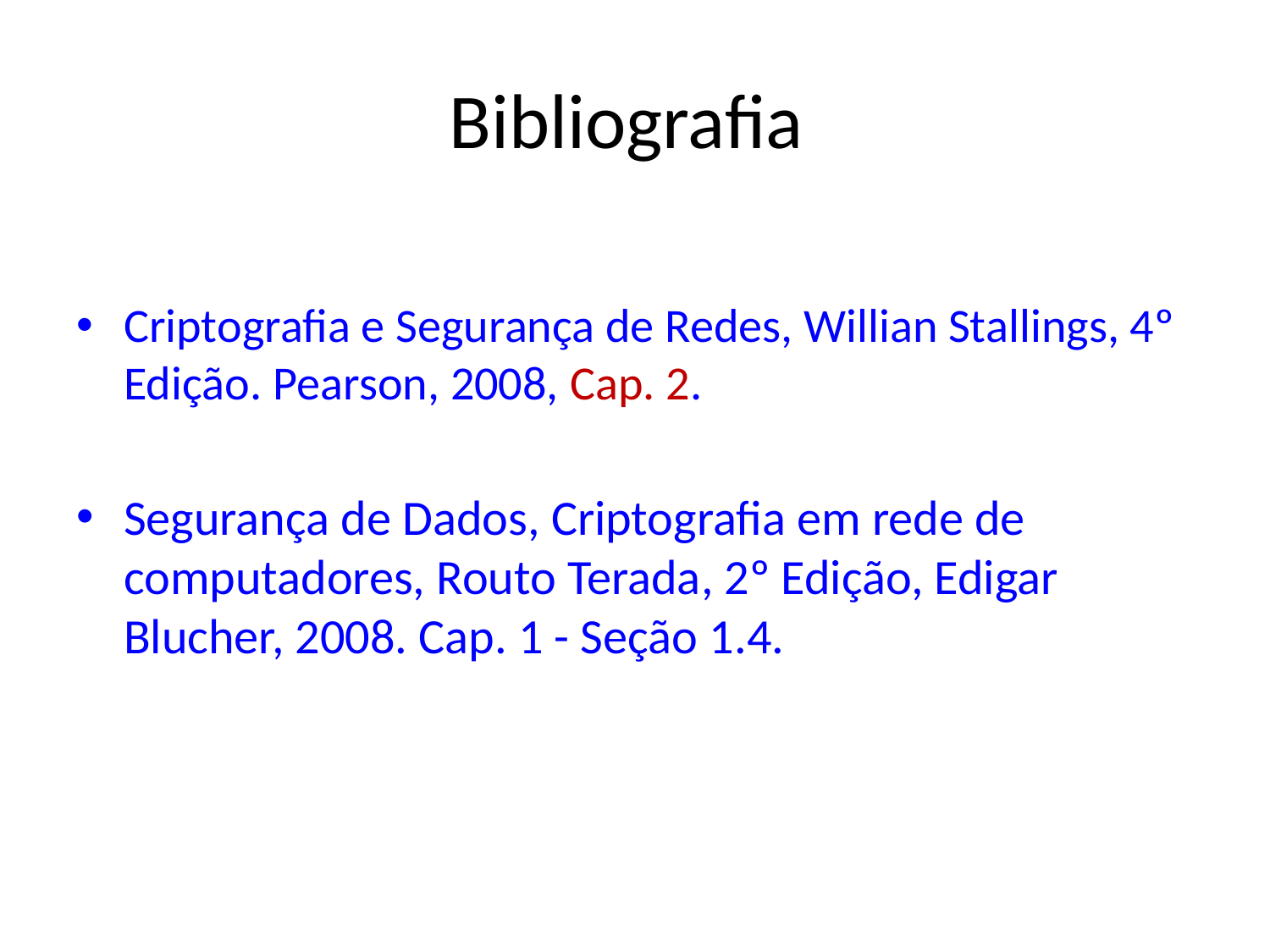

# Bibliografia

Criptografia e Segurança de Redes, Willian Stallings, 4º Edição. Pearson, 2008, Cap. 2.

Segurança de Dados, Criptografia em rede de computadores, Routo Terada, 2º Edição, Edigar Blucher, 2008. Cap. 1 - Seção 1.4.